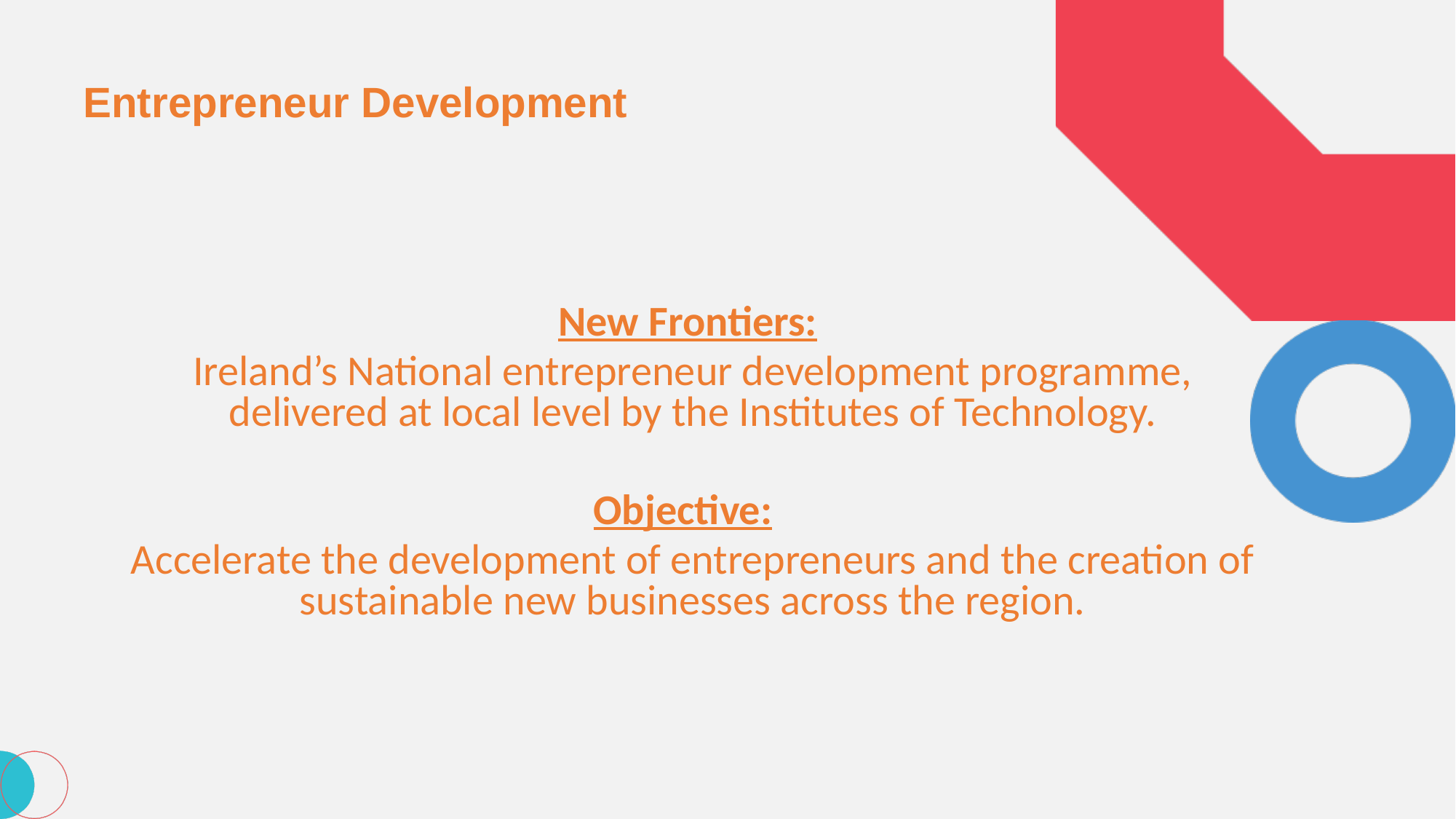

Entrepreneur Development
New Frontiers:
Ireland’s National entrepreneur development programme, delivered at local level by the Institutes of Technology.

Objective:
Accelerate the development of entrepreneurs and the creation of sustainable new businesses across the region.